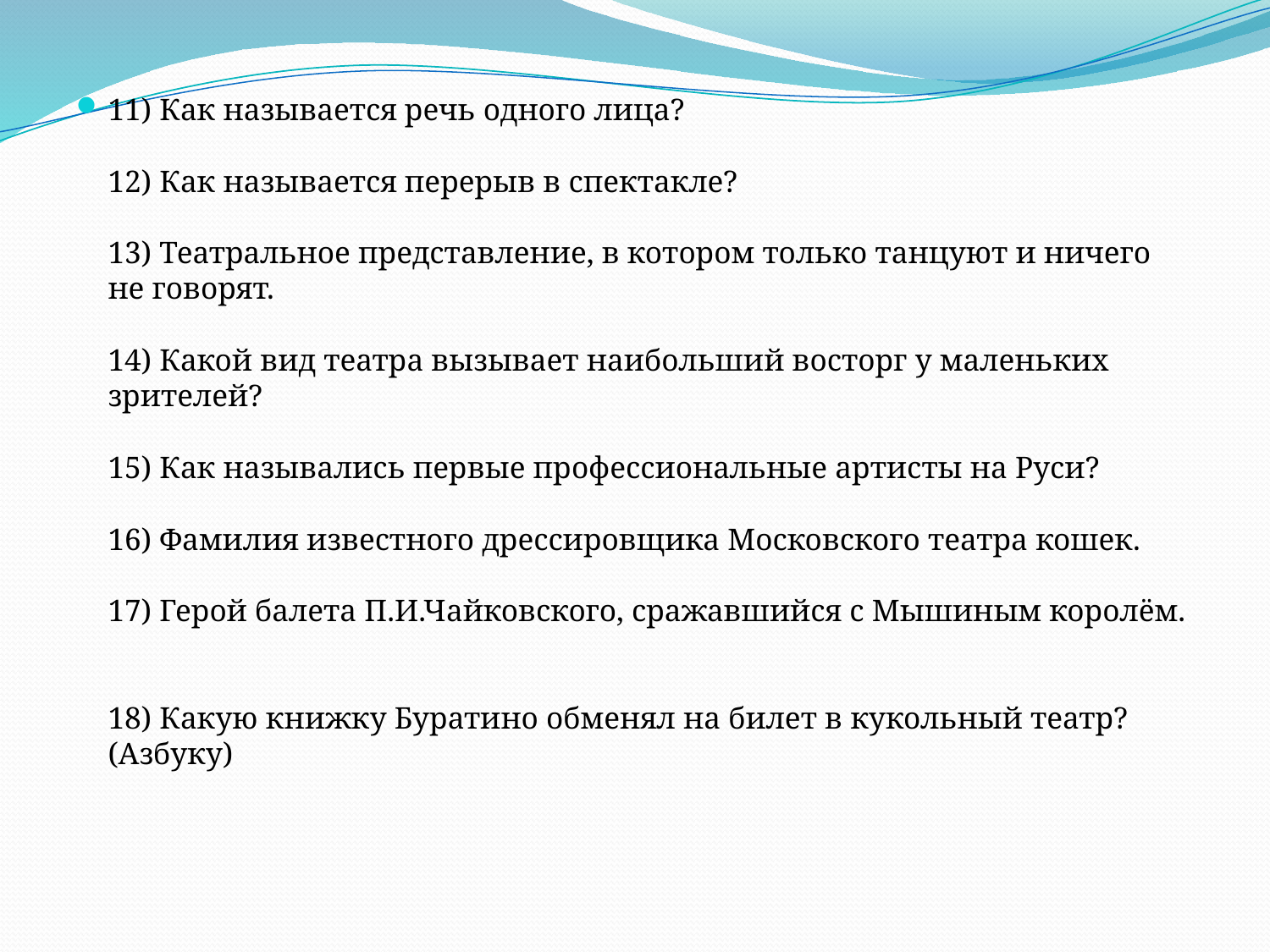

11) Как называется речь одного лица?
12) Как называется перерыв в спектакле?
13) Театральное представление, в котором только танцуют и ничего не говорят.
14) Какой вид театра вызывает наибольший восторг у маленьких зрителей?
15) Как назывались первые профессиональные артисты на Руси?
16) Фамилия известного дрессировщика Московского театра кошек.
17) Герой балета П.И.Чайковского, сражавшийся с Мышиным королём.
18) Какую книжку Буратино обменял на билет в кукольный театр? (Азбуку)